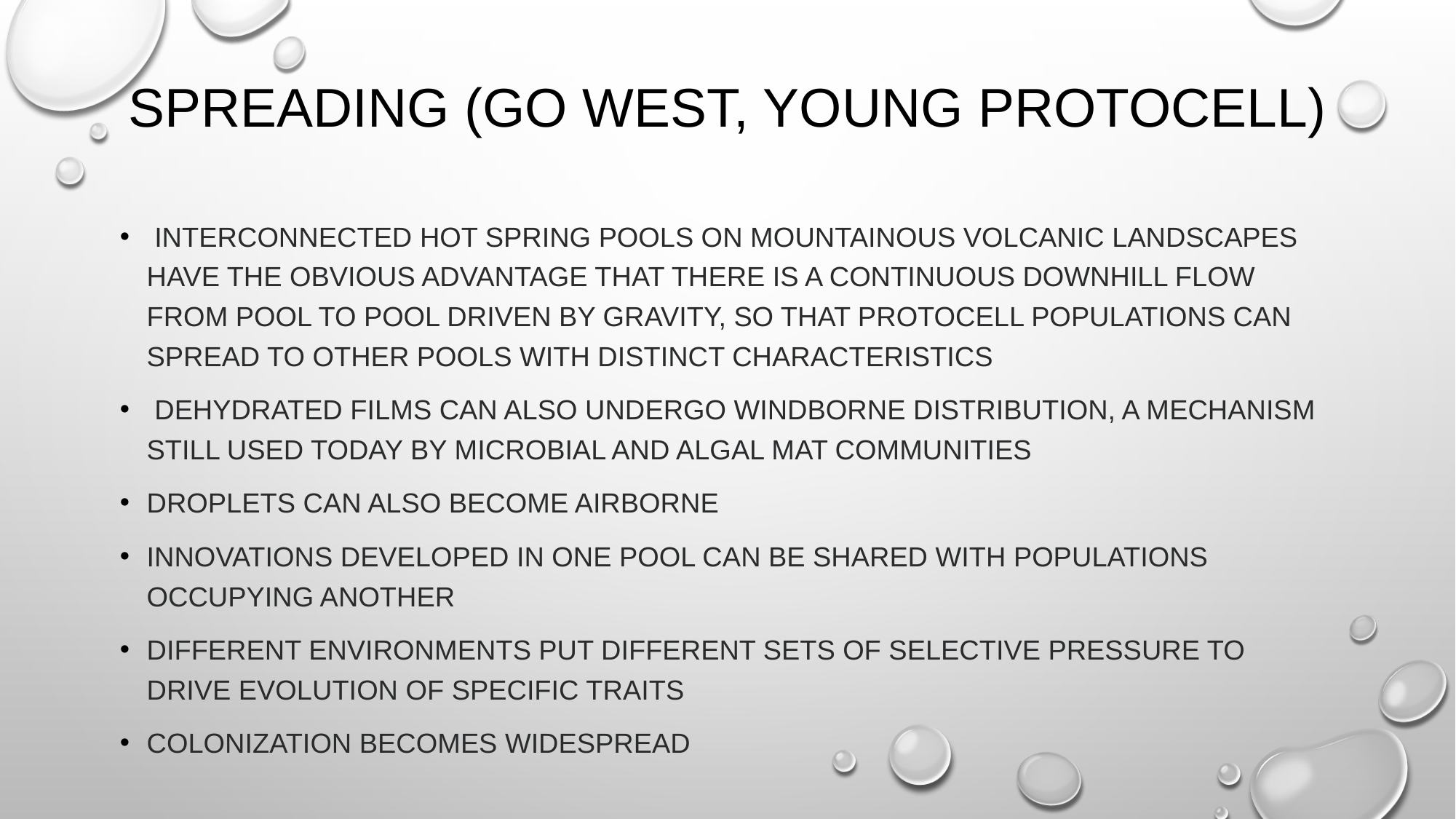

# Spreading (go west, young protocell)
 Interconnected hot spring pools on mountainous volcanic landscapes have the obvious advantage that there is a continuous downhill flow from pool to pool driven by gravity, so that protocell populations can spread to other pools with distinct characteristics
 Dehydrated films can also undergo windborne distribution, a mechanism still used today by microbial and algal mat communities
Droplets can also become airborne
Innovations developed in one pool can be shared with populations occupying another
Different environments put different sets of selective pressure to drive evolution of specific traits
Colonization becomes widespread